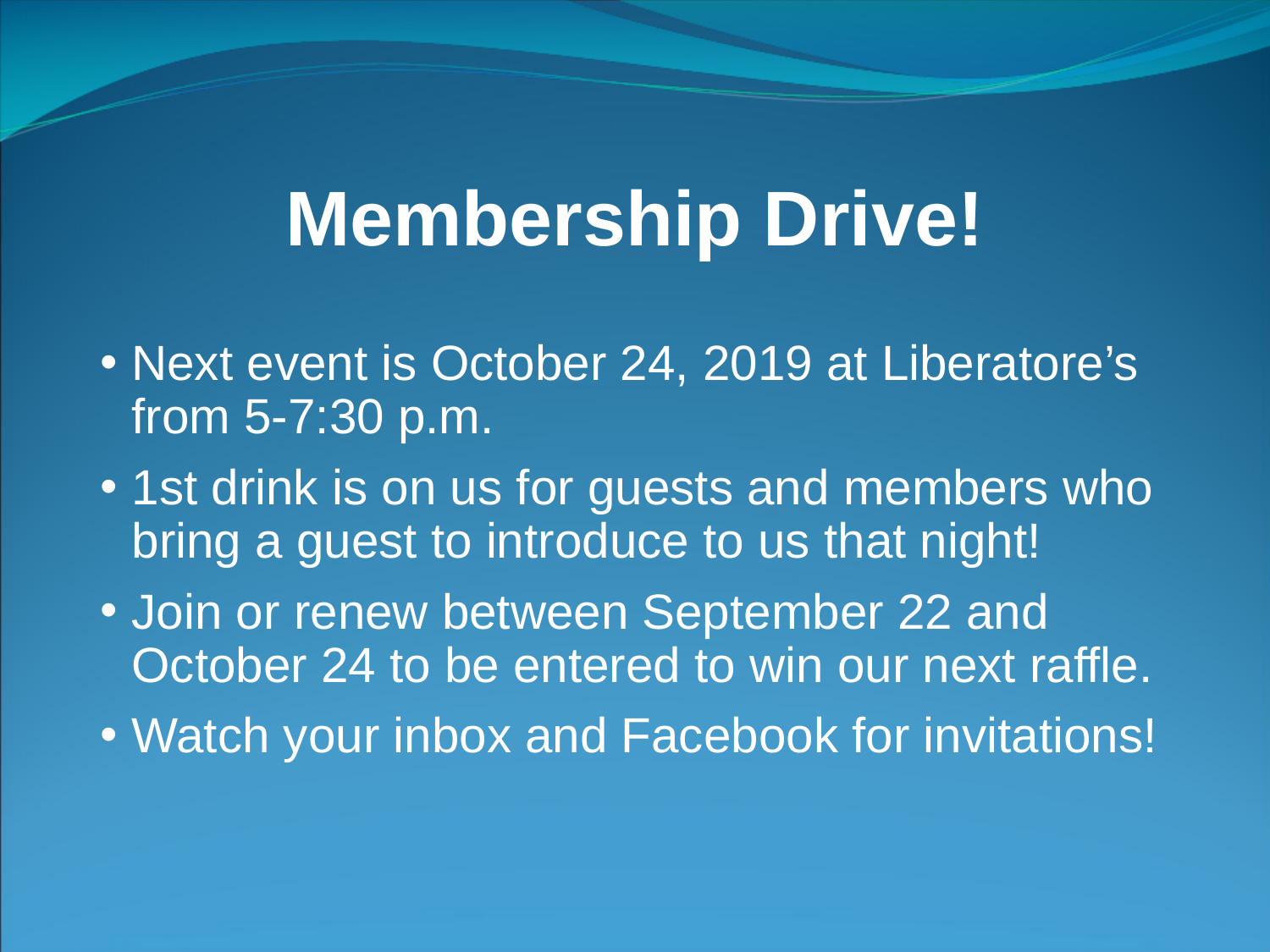

# Membership Drive!
Next event is October 24, 2019 at Liberatore’s from 5-7:30 p.m.
1st drink is on us for guests and members who bring a guest to introduce to us that night!
Join or renew between September 22 and October 24 to be entered to win our next raffle.
Watch your inbox and Facebook for invitations!